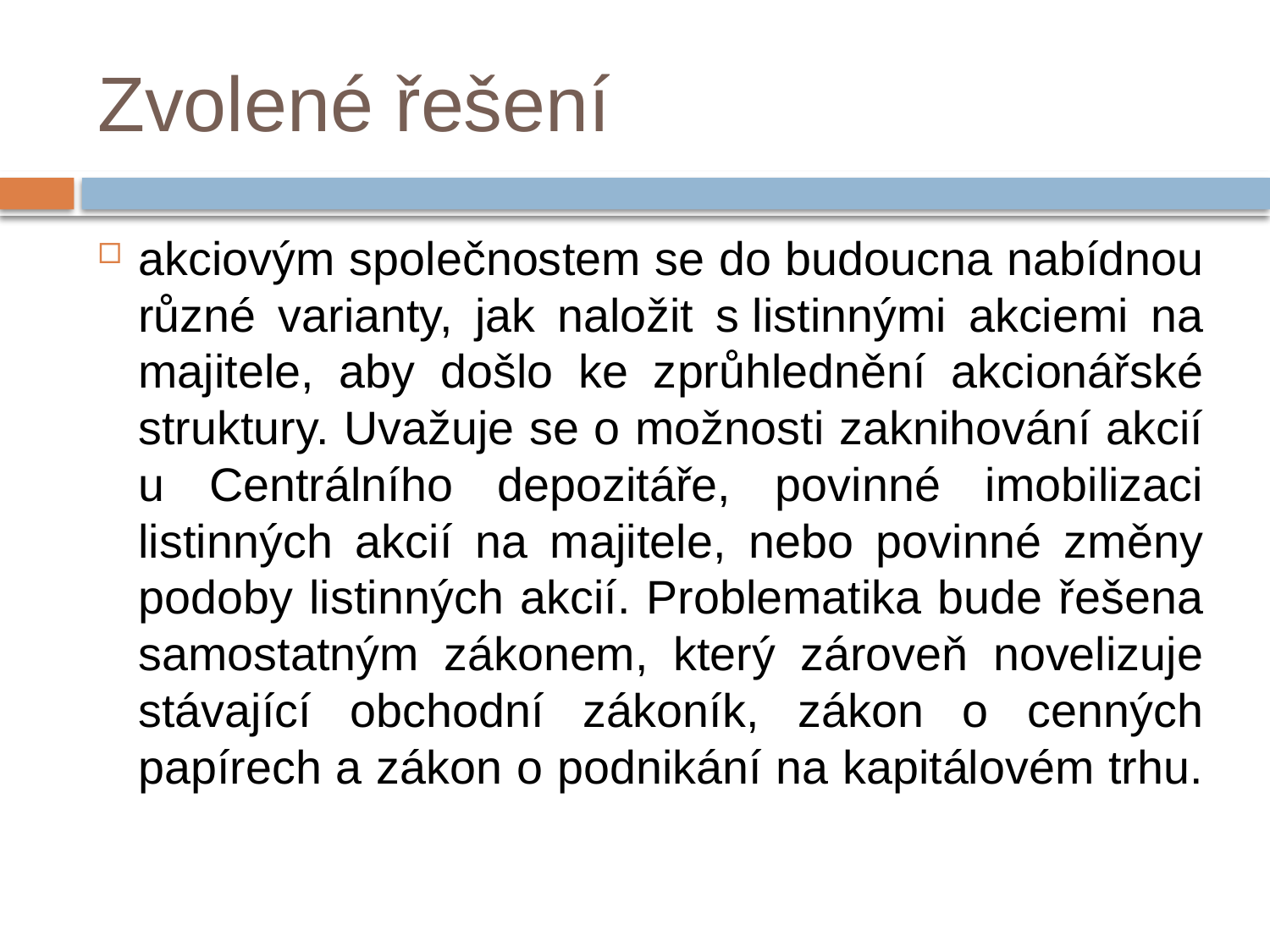

# Zvolené řešení
akciovým společnostem se do budoucna nabídnou různé varianty, jak naložit s listinnými akciemi na majitele, aby došlo ke zprůhlednění akcionářské struktury. Uvažuje se o možnosti zaknihování akcií u Centrálního depozitáře, povinné imobilizaci listinných akcií na majitele, nebo povinné změny podoby listinných akcií. Problematika bude řešena samostatným zákonem, který zároveň novelizuje stávající obchodní zákoník, zákon o cenných papírech a zákon o podnikání na kapitálovém trhu.